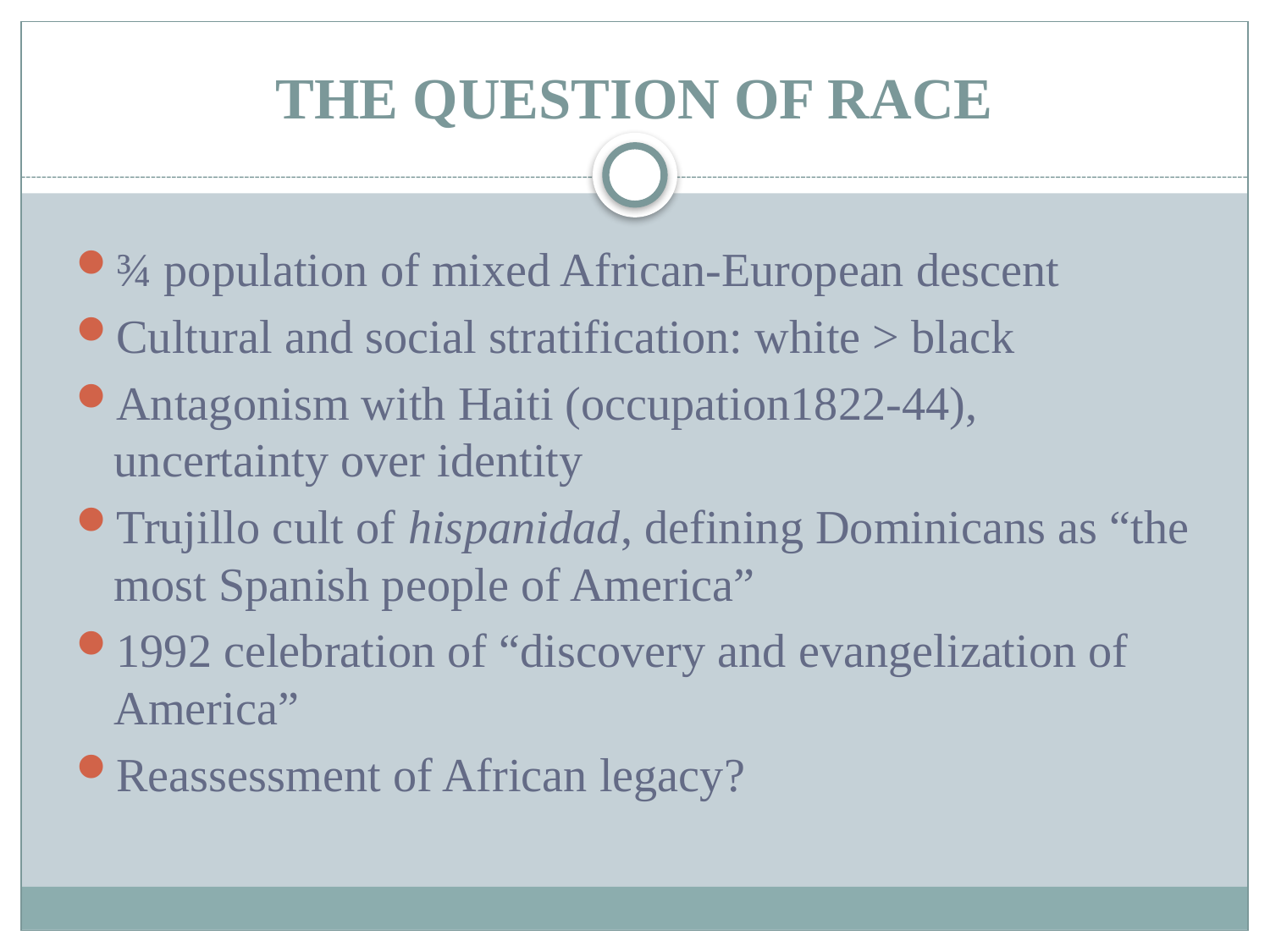

# THE QUESTION OF RACE
¾ population of mixed African-European descent
Cultural and social stratification: white > black
Antagonism with Haiti (occupation1822-44), uncertainty over identity
Trujillo cult of hispanidad, defining Dominicans as “the most Spanish people of America”
1992 celebration of “discovery and evangelization of America”
Reassessment of African legacy?